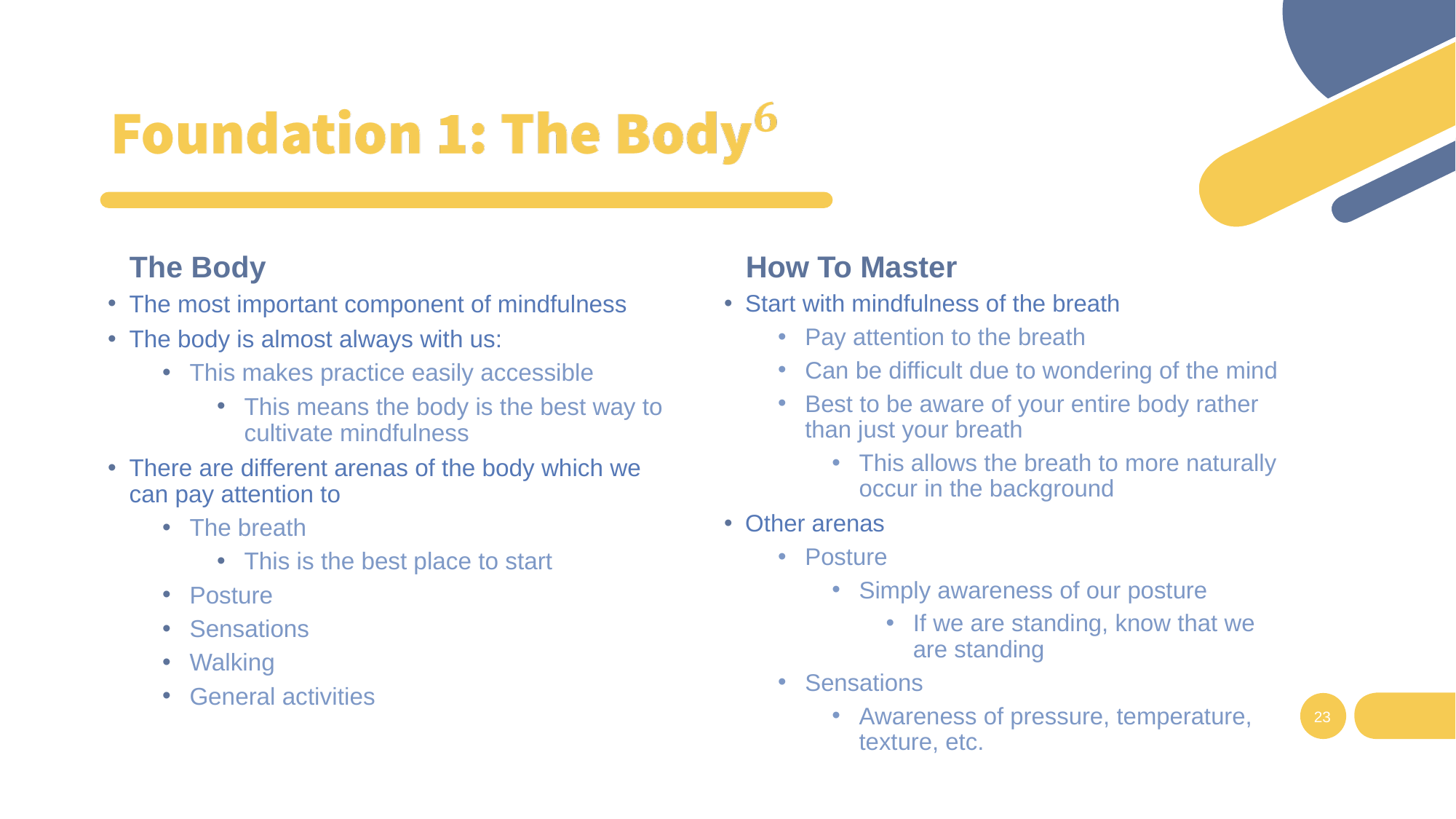

#
The Body

How To Master

The most important component of mindfulness
The body is almost always with us:
This makes practice easily accessible
This means the body is the best way to cultivate mindfulness
There are different arenas of the body which we can pay attention to
The breath
This is the best place to start
Posture
Sensations
Walking
General activities

Start with mindfulness of the breath
Pay attention to the breath
Can be difficult due to wondering of the mind
Best to be aware of your entire body rather than just your breath
This allows the breath to more naturally occur in the background
Other arenas
Posture
Simply awareness of our posture
If we are standing, know that we are standing
Sensations
Awareness of pressure, temperature, texture, etc.

23